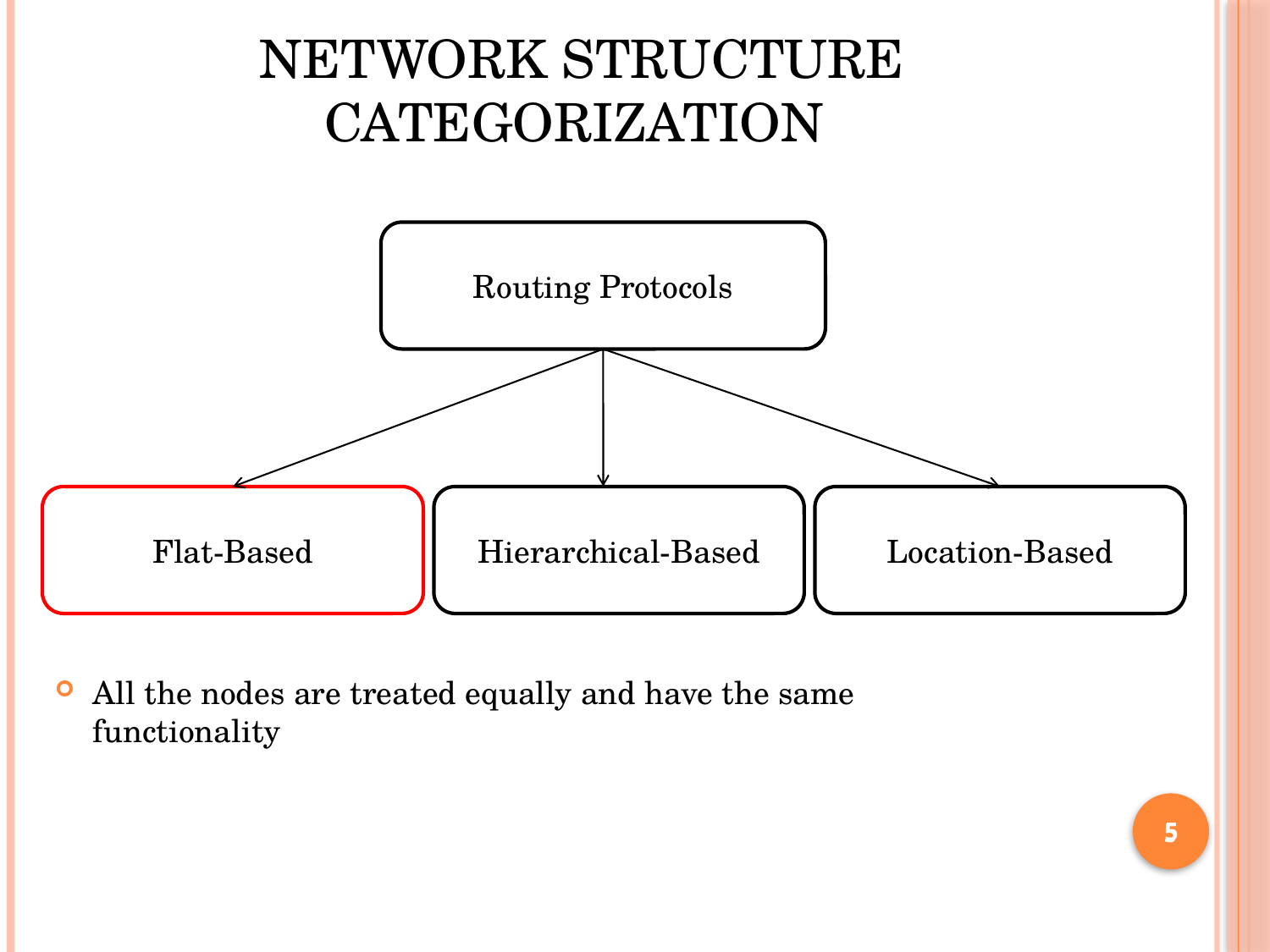

# Network Structure Categorization
Routing Protocols
Flat-Based
Hierarchical-Based
Location-Based
All the nodes are treated equally and have the same functionality

5
5